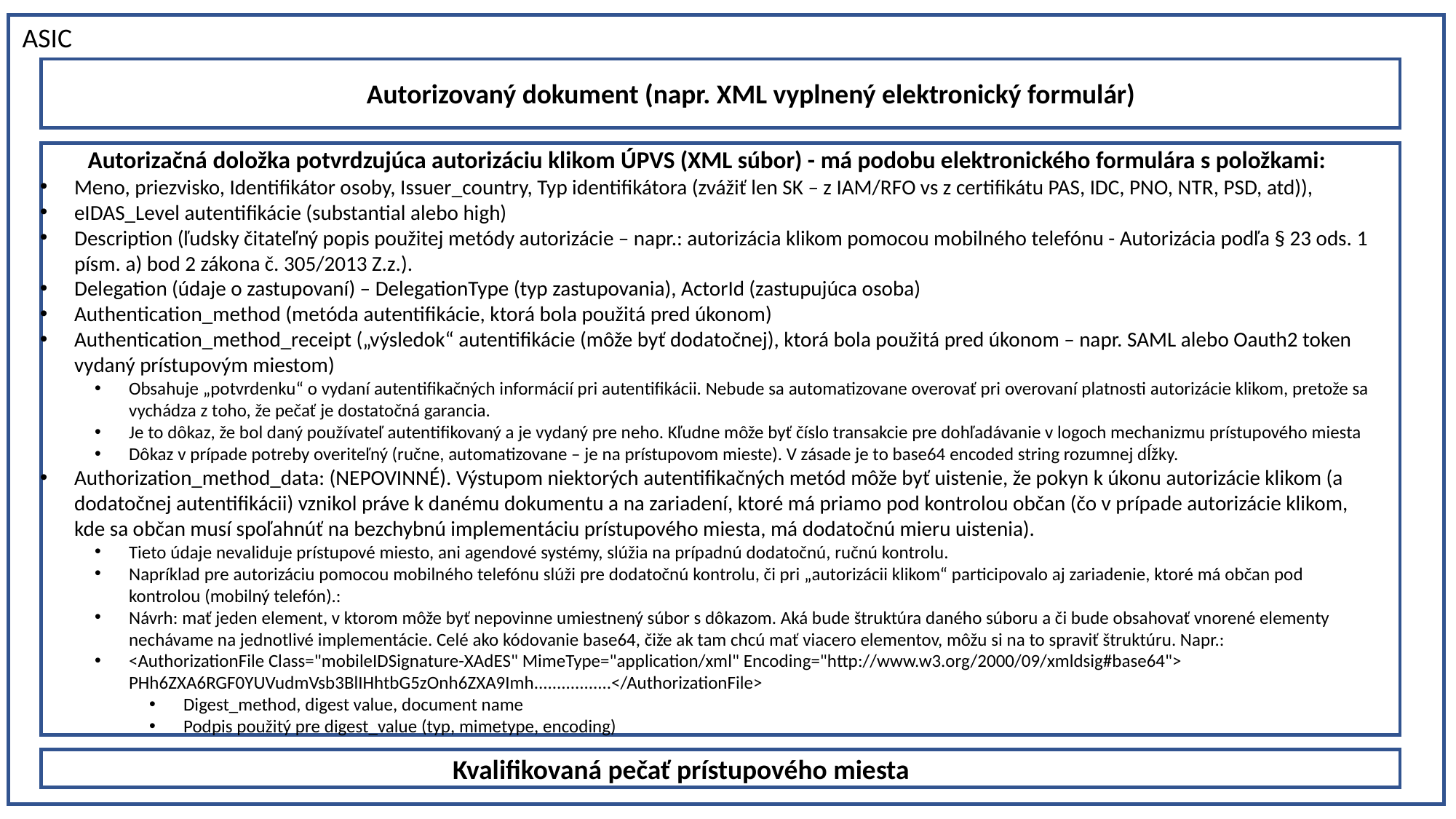

ASIC

Autorizovaný dokument (napr. XML vyplnený elektronický formulár)
Autorizačná doložka potvrdzujúca autorizáciu klikom ÚPVS (XML súbor) - má podobu elektronického formulára s položkami:
Meno, priezvisko, Identifikátor osoby, Issuer_country, Typ identifikátora (zvážiť len SK – z IAM/RFO vs z certifikátu PAS, IDC, PNO, NTR, PSD, atd)),
eIDAS_Level autentifikácie (substantial alebo high)
Description (ľudsky čitateľný popis použitej metódy autorizácie – napr.: autorizácia klikom pomocou mobilného telefónu - Autorizácia podľa § 23 ods. 1 písm. a) bod 2 zákona č. 305/2013 Z.z.).
Delegation (údaje o zastupovaní) – DelegationType (typ zastupovania), ActorId (zastupujúca osoba)
Authentication_method (metóda autentifikácie, ktorá bola použitá pred úkonom)
Authentication_method_receipt („výsledok“ autentifikácie (môže byť dodatočnej), ktorá bola použitá pred úkonom – napr. SAML alebo Oauth2 token vydaný prístupovým miestom)
Obsahuje „potvrdenku“ o vydaní autentifikačných informácií pri autentifikácii. Nebude sa automatizovane overovať pri overovaní platnosti autorizácie klikom, pretože sa vychádza z toho, že pečať je dostatočná garancia.
Je to dôkaz, že bol daný používateľ autentifikovaný a je vydaný pre neho. Kľudne môže byť číslo transakcie pre dohľadávanie v logoch mechanizmu prístupového miesta
Dôkaz v prípade potreby overiteľný (ručne, automatizovane – je na prístupovom mieste). V zásade je to base64 encoded string rozumnej dĺžky.
Authorization_method_data: (NEPOVINNÉ). Výstupom niektorých autentifikačných metód môže byť uistenie, že pokyn k úkonu autorizácie klikom (a dodatočnej autentifikácii) vznikol práve k danému dokumentu a na zariadení, ktoré má priamo pod kontrolou občan (čo v prípade autorizácie klikom, kde sa občan musí spoľahnúť na bezchybnú implementáciu prístupového miesta, má dodatočnú mieru uistenia).
Tieto údaje nevaliduje prístupové miesto, ani agendové systémy, slúžia na prípadnú dodatočnú, ručnú kontrolu.
Napríklad pre autorizáciu pomocou mobilného telefónu slúži pre dodatočnú kontrolu, či pri „autorizácii klikom“ participovalo aj zariadenie, ktoré má občan pod kontrolou (mobilný telefón).:
Návrh: mať jeden element, v ktorom môže byť nepovinne umiestnený súbor s dôkazom. Aká bude štruktúra daného súboru a či bude obsahovať vnorené elementy nechávame na jednotlivé implementácie. Celé ako kódovanie base64, čiže ak tam chcú mať viacero elementov, môžu si na to spraviť štruktúru. Napr.:
<AuthorizationFile Class="mobileIDSignature-XAdES" MimeType="application/xml" Encoding="http://www.w3.org/2000/09/xmldsig#base64"> PHh6ZXA6RGF0YUVudmVsb3BlIHhtbG5zOnh6ZXA9Imh.................</AuthorizationFile>
Digest_method, digest value, document name
Podpis použitý pre digest_value (typ, mimetype, encoding)

Kvalifikovaná pečať prístupového miesta